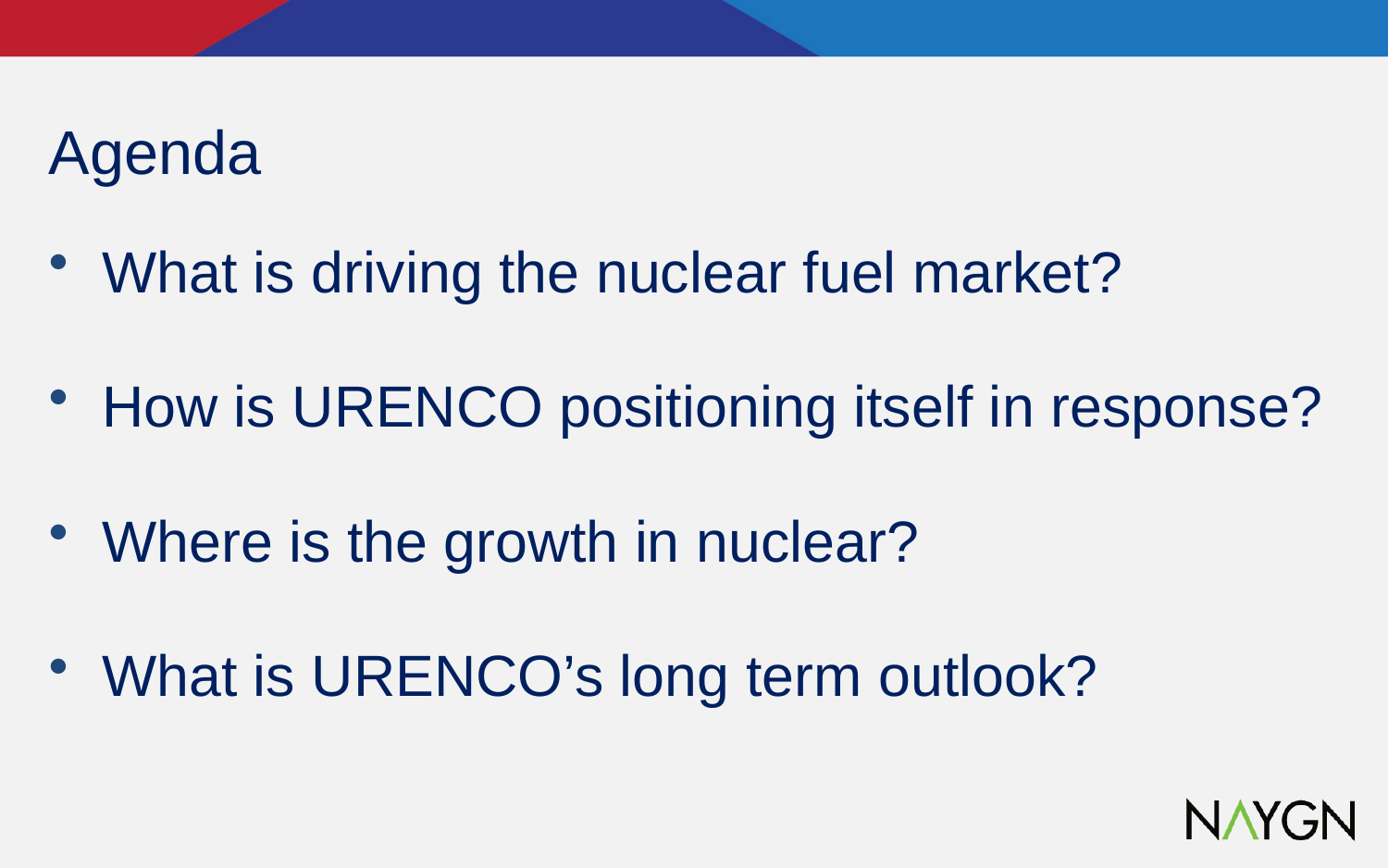

# Agenda
What is driving the nuclear fuel market?
How is URENCO positioning itself in response?
Where is the growth in nuclear?
What is URENCO’s long term outlook?